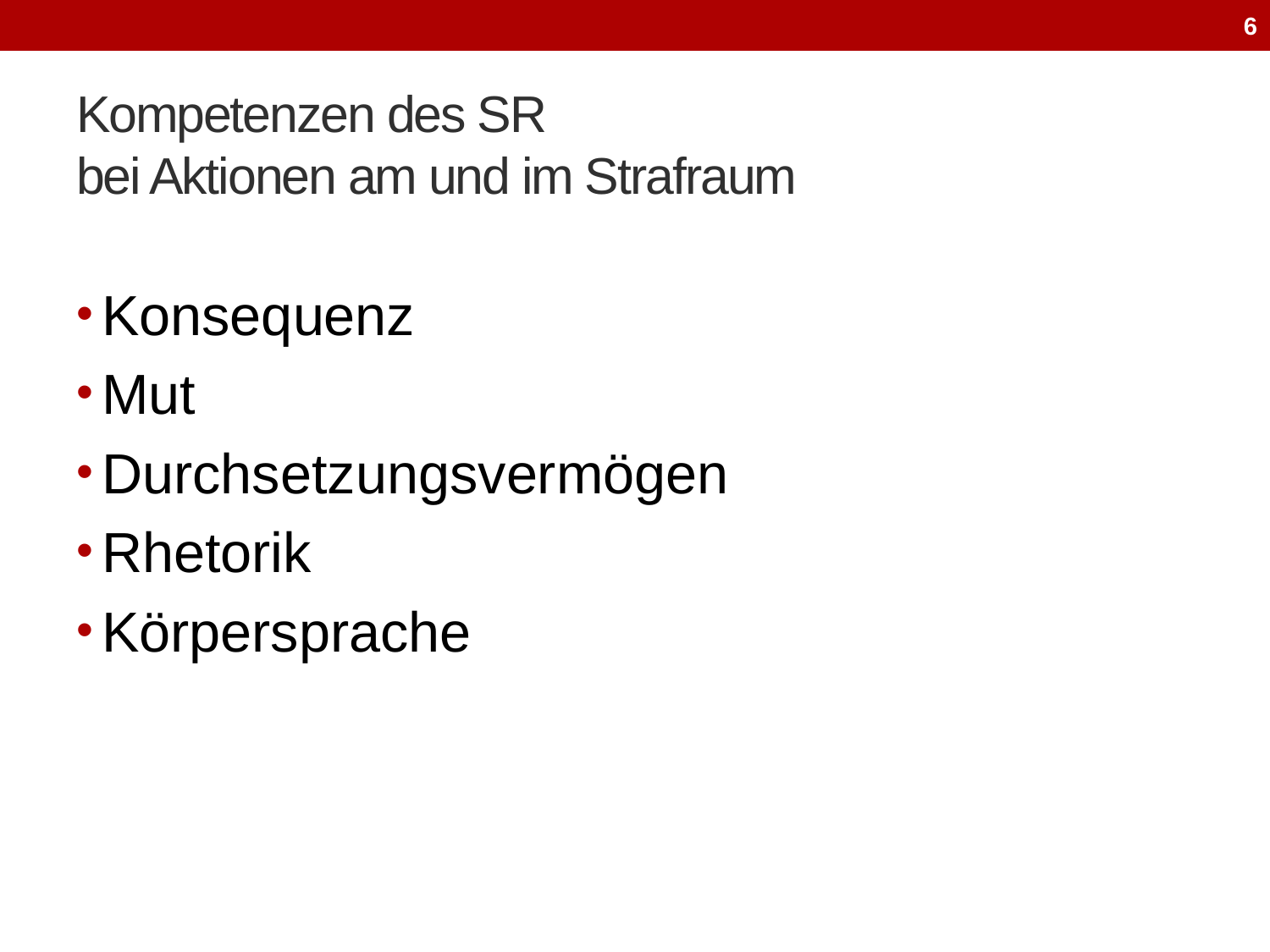

6
# Kompetenzen des SR bei Aktionen am und im Strafraum
Konsequenz
Mut
Durchsetzungsvermögen
Rhetorik
Körpersprache